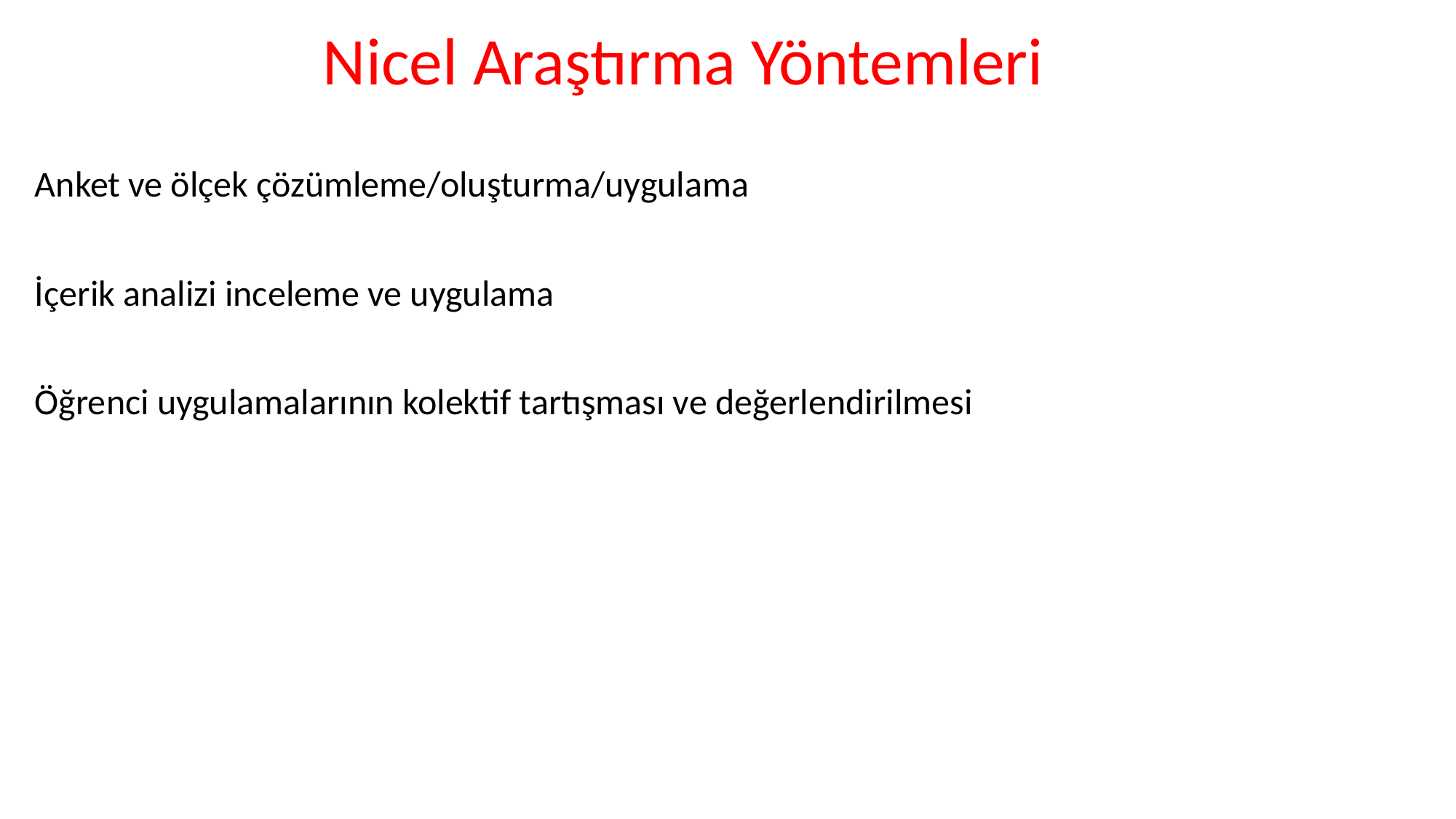

# Nicel Araştırma Yöntemleri

Anket ve ölçek çözümleme/oluşturma/uygulama

İçerik analizi inceleme ve uygulama

Öğrenci uygulamalarının kolektif tartışması ve değerlendirilmesi